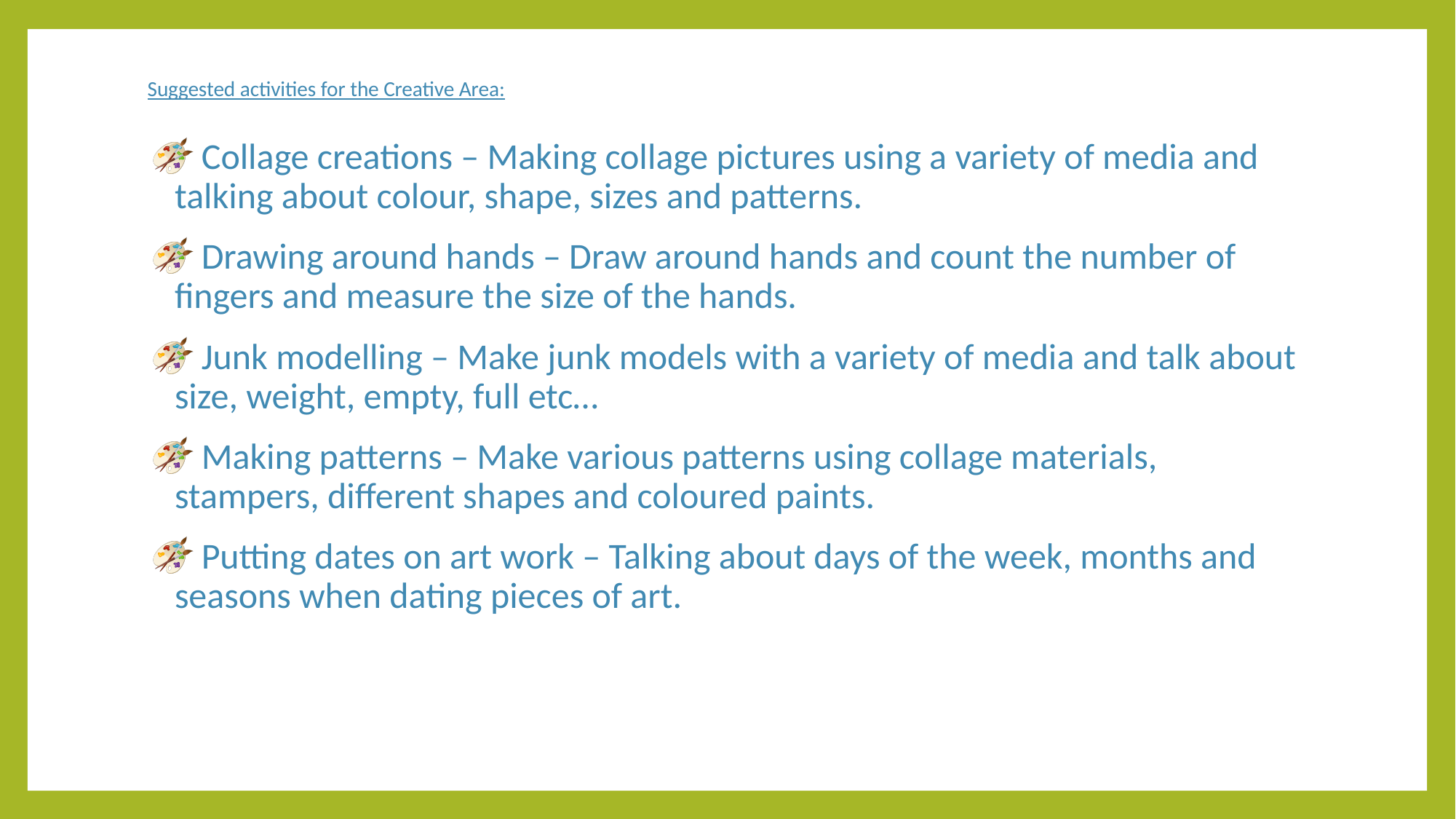

# Suggested activities for the Creative Area:
 Collage creations – Making collage pictures using a variety of media and talking about colour, shape, sizes and patterns.
 Drawing around hands – Draw around hands and count the number of fingers and measure the size of the hands.
 Junk modelling – Make junk models with a variety of media and talk about size, weight, empty, full etc…
 Making patterns – Make various patterns using collage materials, stampers, different shapes and coloured paints.
 Putting dates on art work – Talking about days of the week, months and seasons when dating pieces of art.